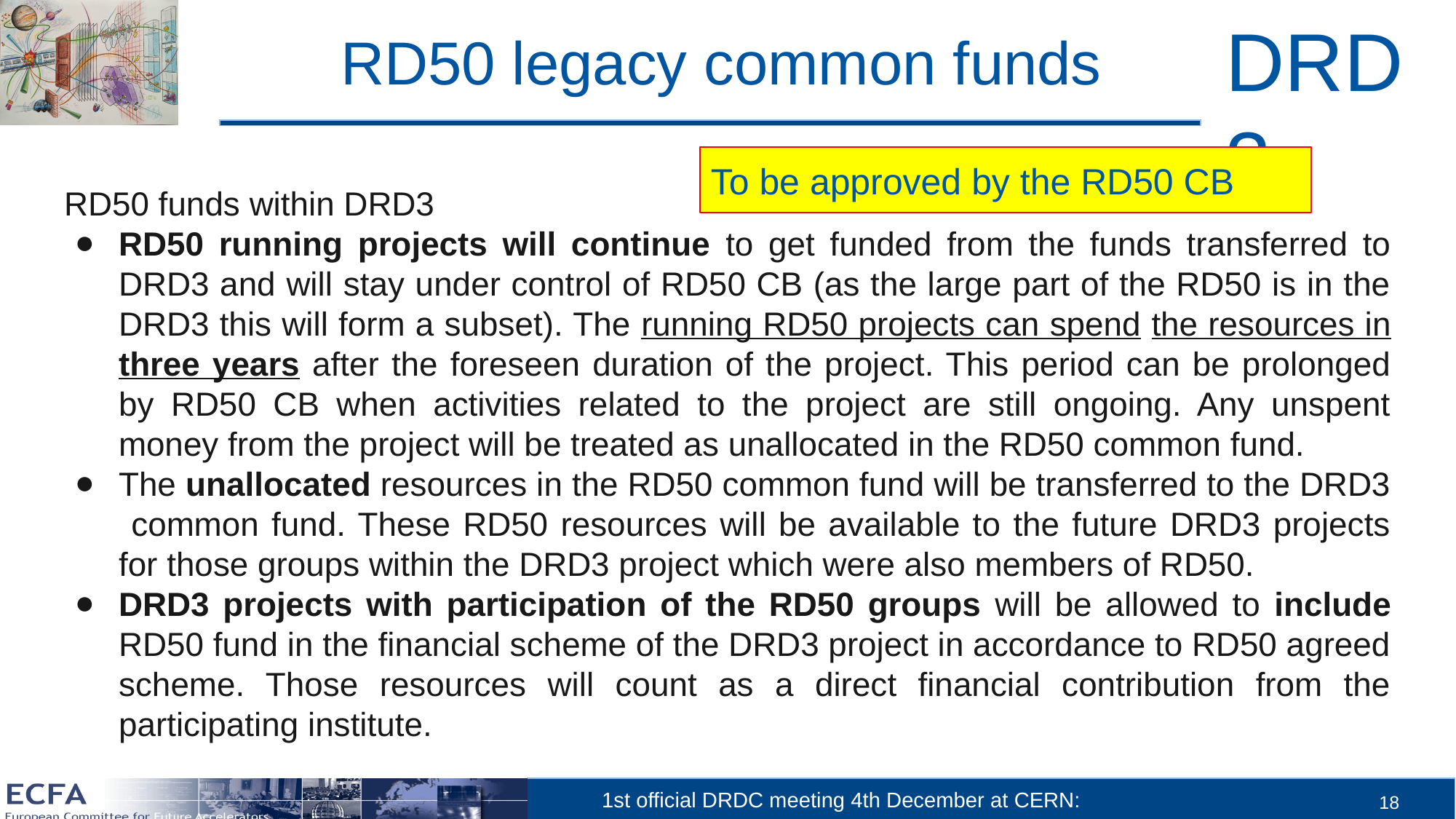

# RD50 legacy common funds

RD50 funds within DRD3
RD50 running projects will continue to get funded from the funds transferred to DRD3 and will stay under control of RD50 CB (as the large part of the RD50 is in the DRD3 this will form a subset). The running RD50 projects can spend the resources in three years after the foreseen duration of the project. This period can be prolonged by RD50 CB when activities related to the project are still ongoing. Any unspent money from the project will be treated as unallocated in the RD50 common fund.
The unallocated resources in the RD50 common fund will be transferred to the DRD3  common fund. These RD50 resources will be available to the future DRD3 projects for those groups within the DRD3 project which were also members of RD50.
DRD3 projects with participation of the RD50 groups will be allowed to include RD50 fund in the financial scheme of the DRD3 project in accordance to RD50 agreed scheme. Those resources will count as a direct financial contribution from the participating institute.

To be approved by the RD50 CB